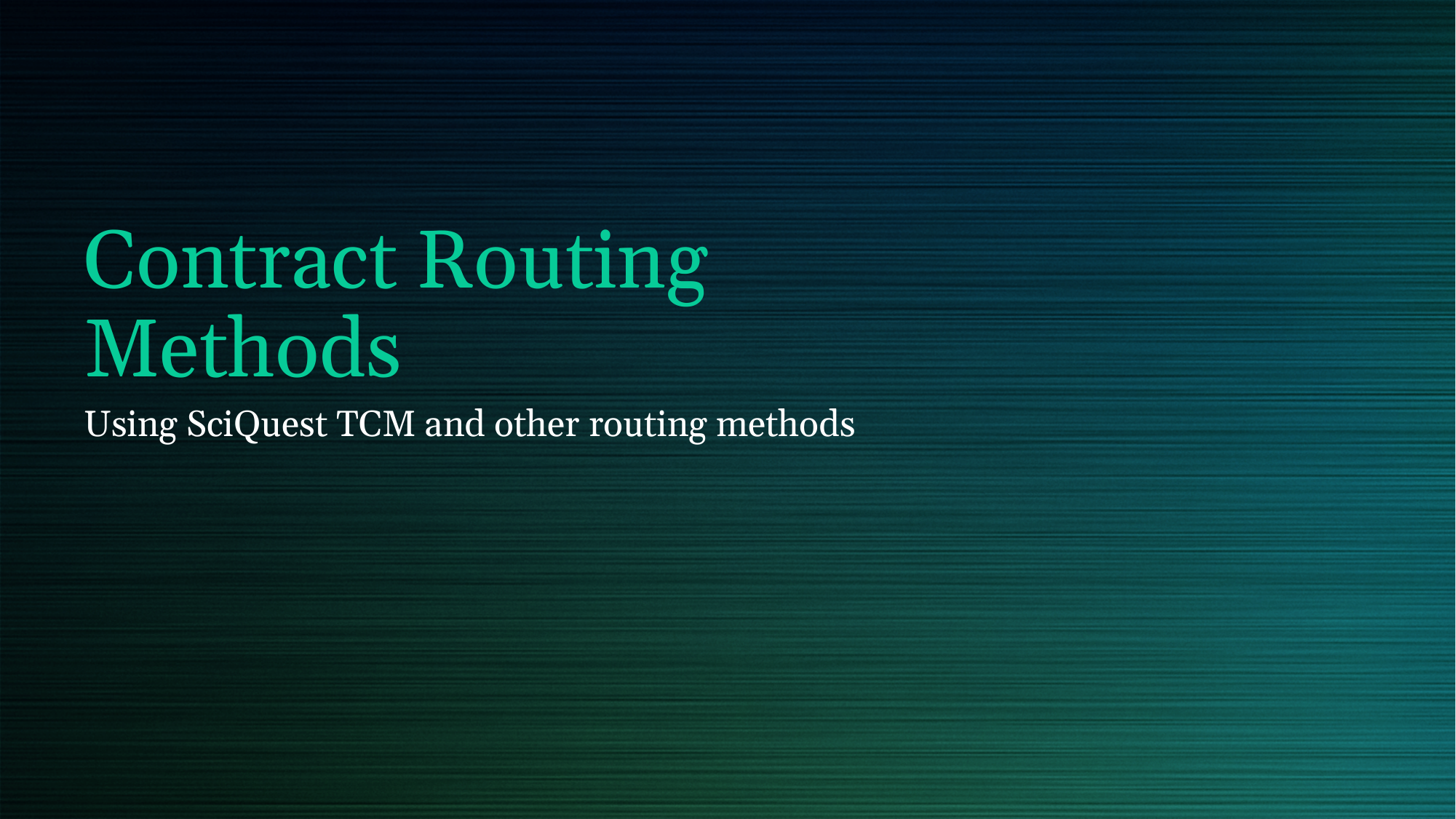

# Contract Routing Methods
Using SciQuest TCM and other routing methods